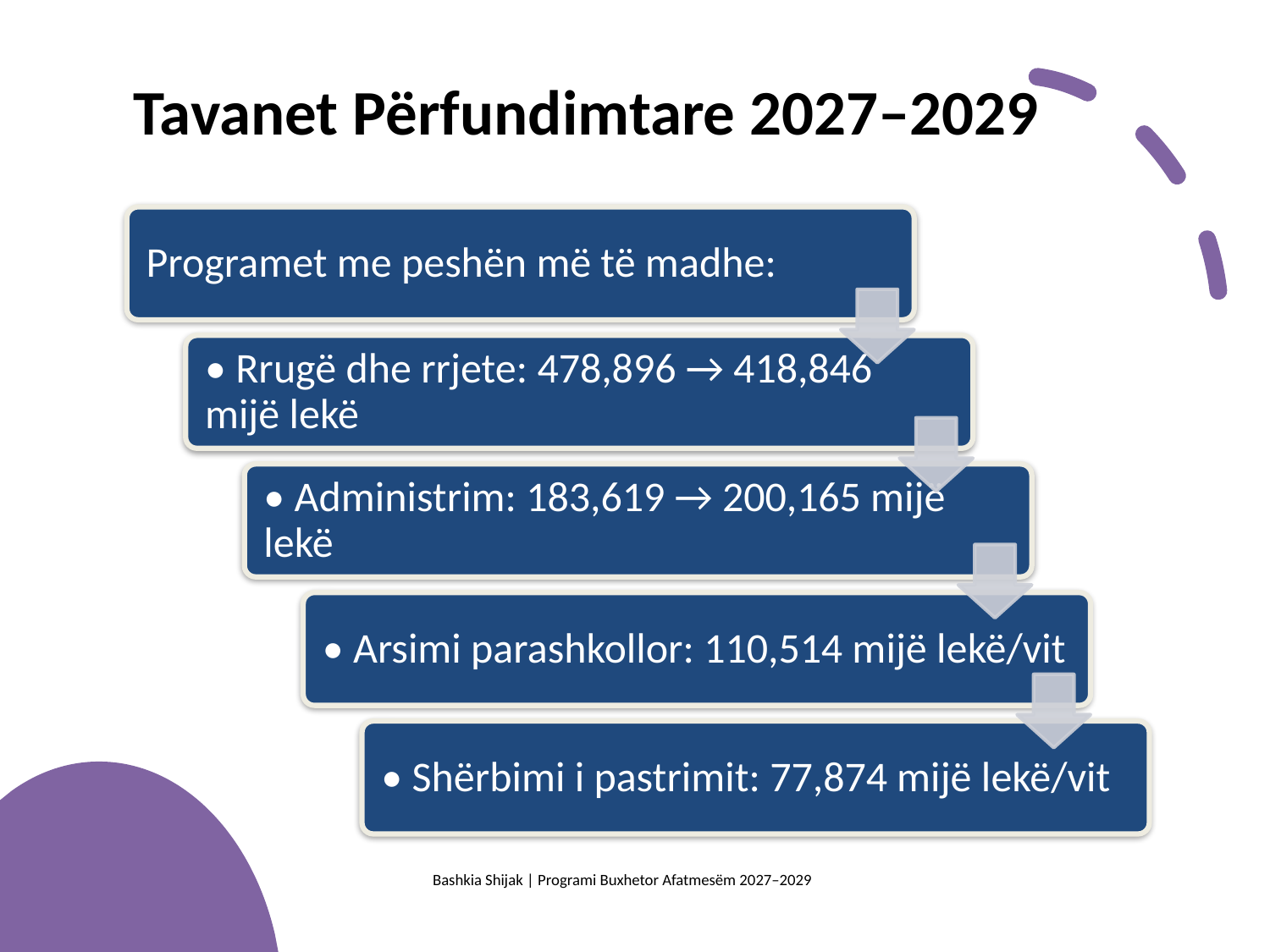

# Tavanet Përfundimtare 2027–2029

Programet me peshën më të madhe:
• Rrugë dhe rrjete: 478,896 → 418,846 mijë lekë
• Administrim: 183,619 → 200,165 mijë lekë
• Arsimi parashkollor: 110,514 mijë lekë/vit
• Shërbimi i pastrimit: 77,874 mijë lekë/vit

Bashkia Shijak | Programi Buxhetor Afatmesëm 2027–2029